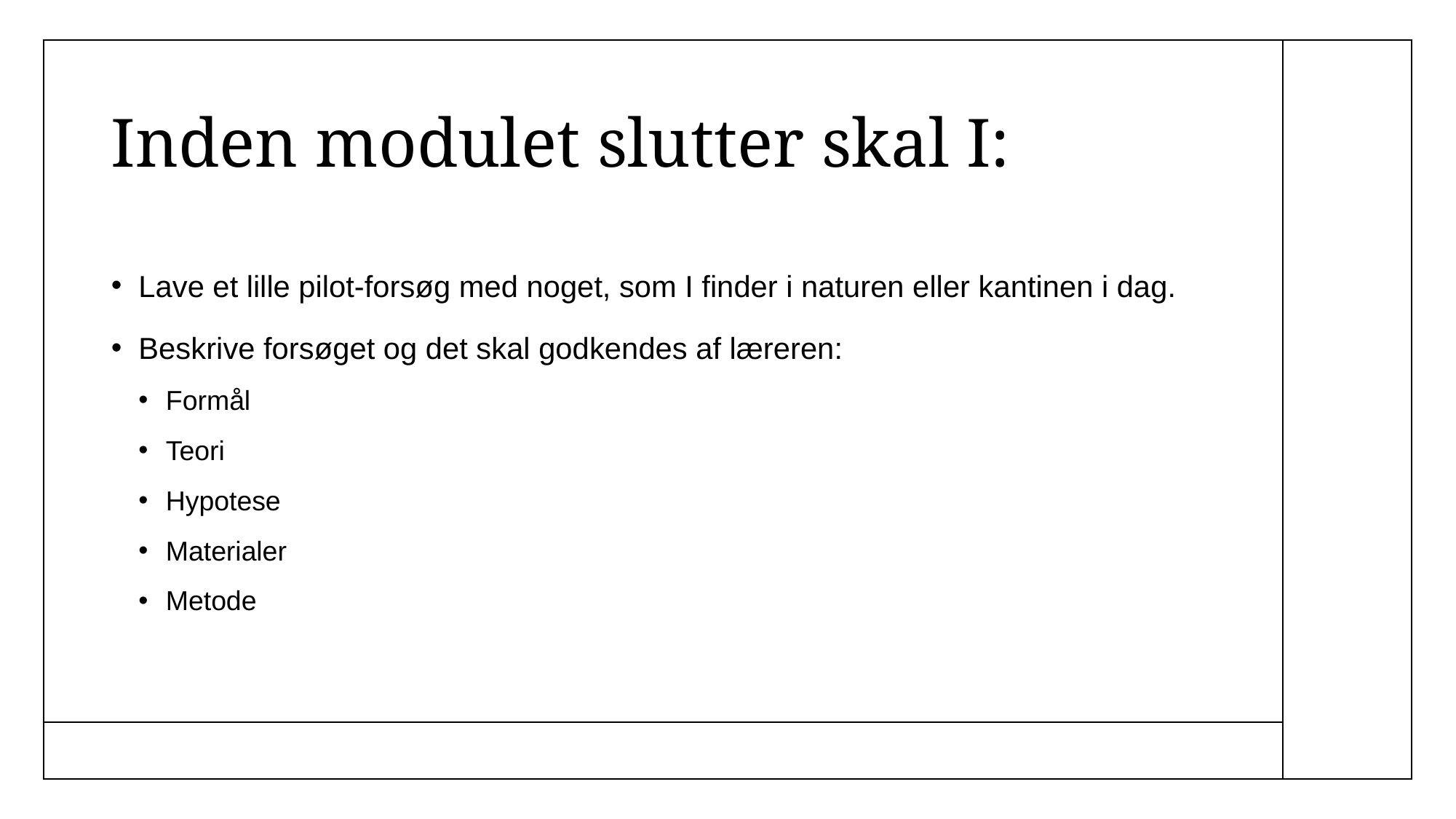

# Inden modulet slutter skal I:
Lave et lille pilot-forsøg med noget, som I finder i naturen eller kantinen i dag.
Beskrive forsøget og det skal godkendes af læreren:
Formål
Teori
Hypotese
Materialer
Metode